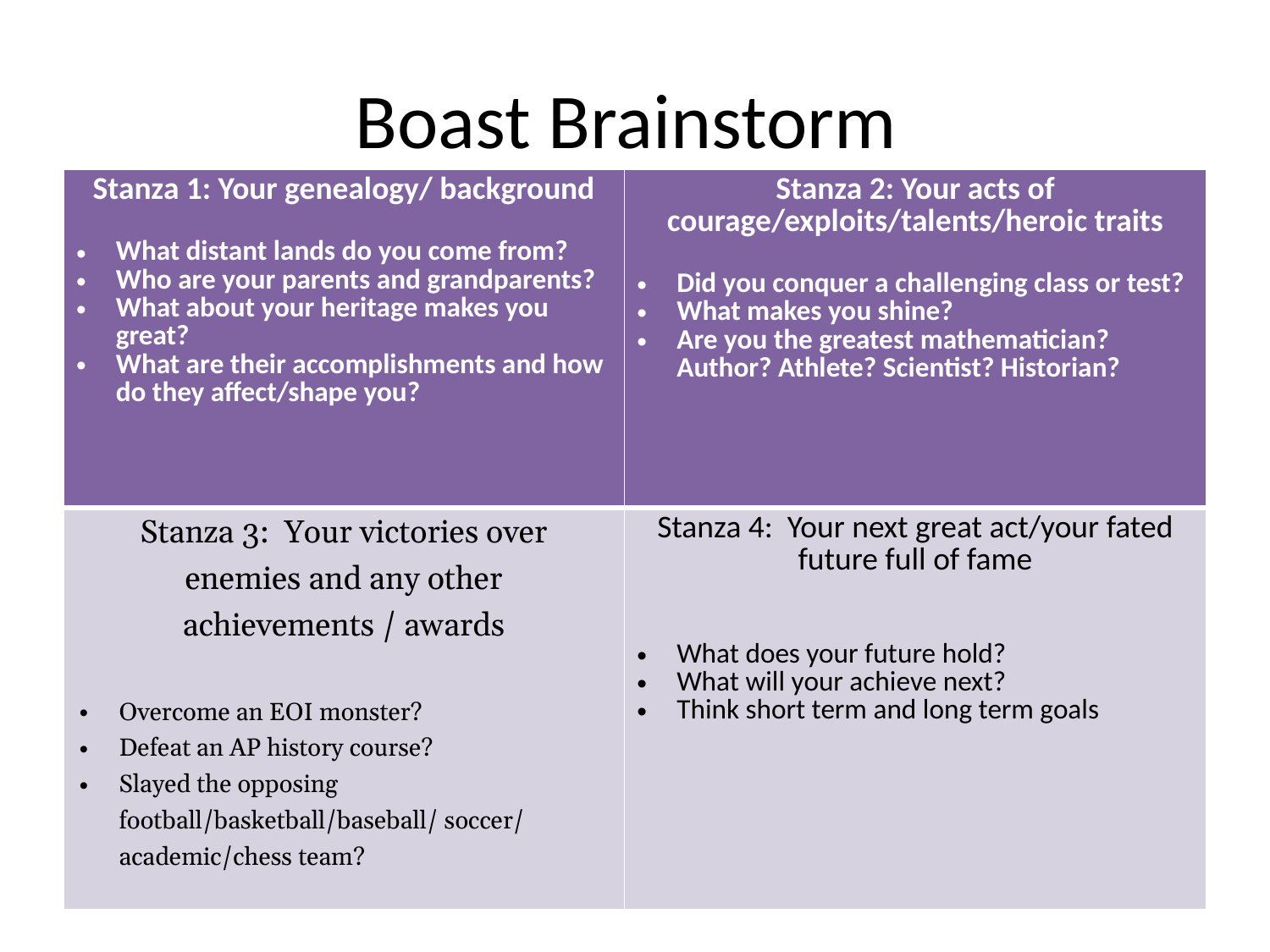

# Boast Brainstorm
| Stanza 1: Your genealogy/ background What distant lands do you come from? Who are your parents and grandparents? What about your heritage makes you great? What are their accomplishments and how do they affect/shape you? | Stanza 2: Your acts of courage/exploits/talents/heroic traits Did you conquer a challenging class or test? What makes you shine? Are you the greatest mathematician? Author? Athlete? Scientist? Historian? |
| --- | --- |
| Stanza 3: Your victories over enemies and any other achievements / awards Overcome an EOI monster? Defeat an AP history course? Slayed the opposing football/basketball/baseball/ soccer/ academic/chess team? | Stanza 4: Your next great act/your fated future full of fame What does your future hold? What will your achieve next? Think short term and long term goals |